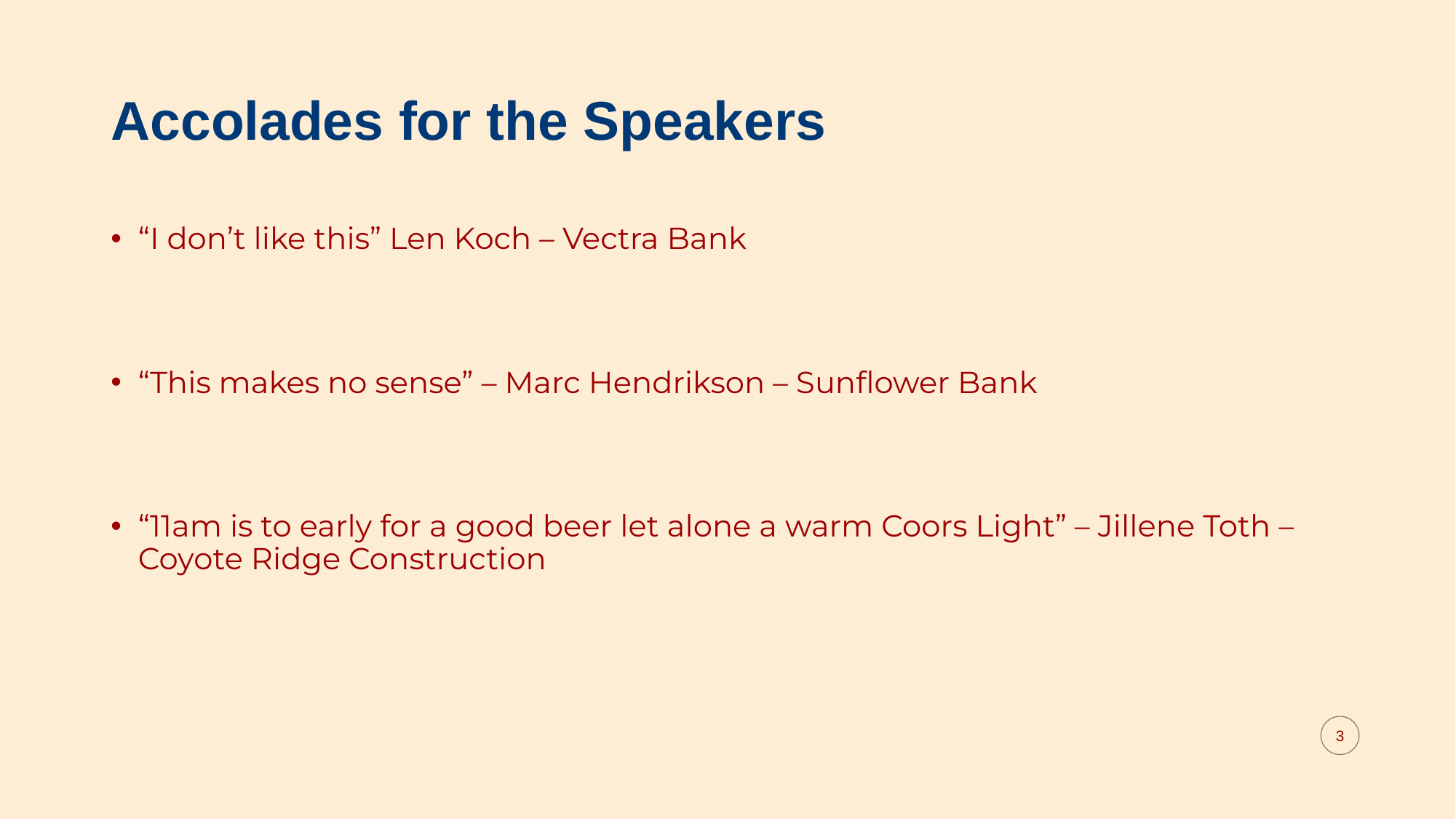

# Accolades for the Speakers
“I don’t like this” Len Koch – Vectra Bank

“This makes no sense” – Marc Hendrikson – Sunflower Bank

“11am is to early for a good beer let alone a warm Coors Light” – Jillene Toth – Coyote Ridge Construction
3